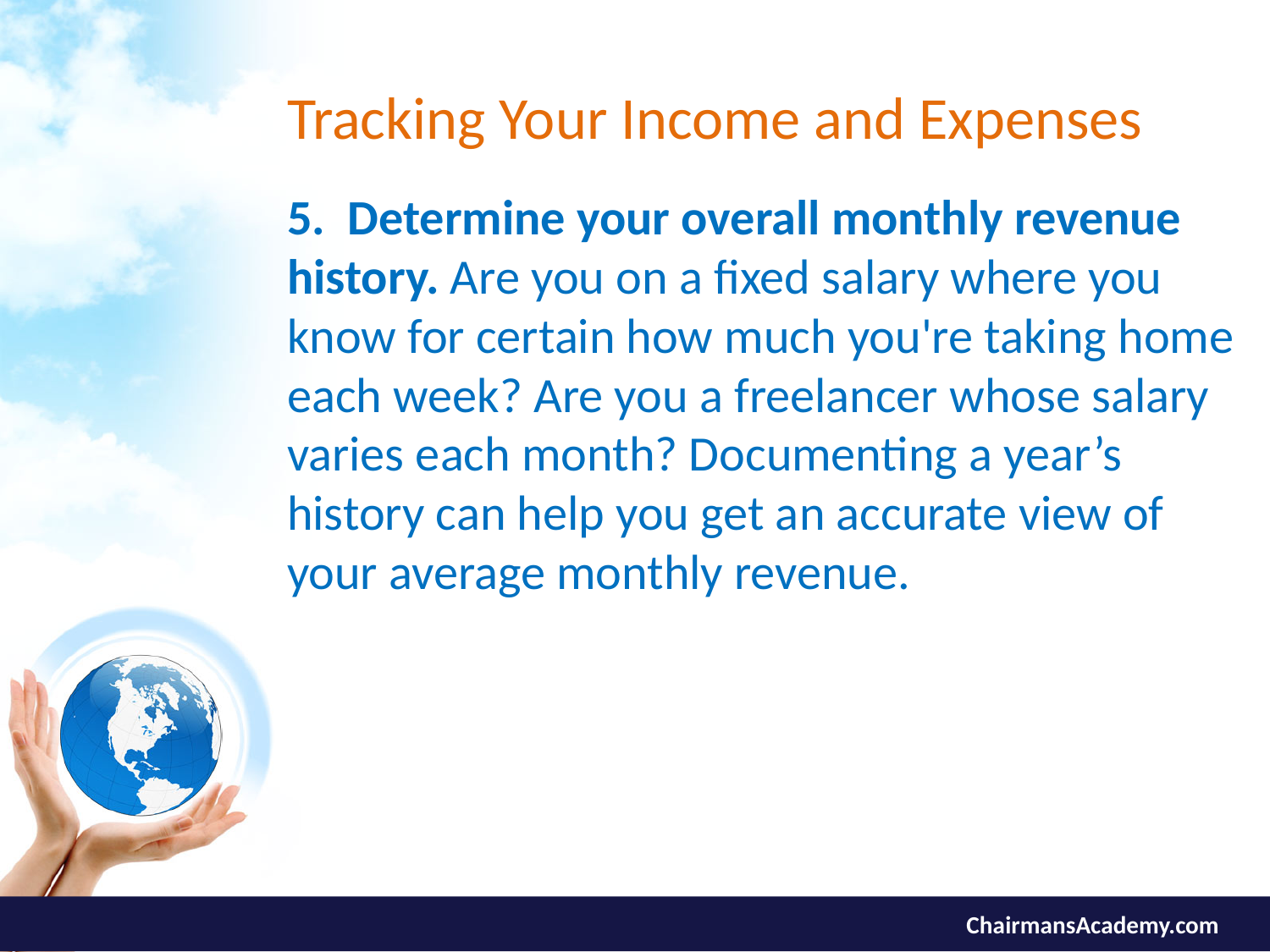

# Tracking Your Income and Expenses
5.  Determine your overall monthly revenue history. Are you on a fixed salary where you know for certain how much you're taking home each week? Are you a freelancer whose salary varies each month? Documenting a year’s history can help you get an accurate view of your average monthly revenue.